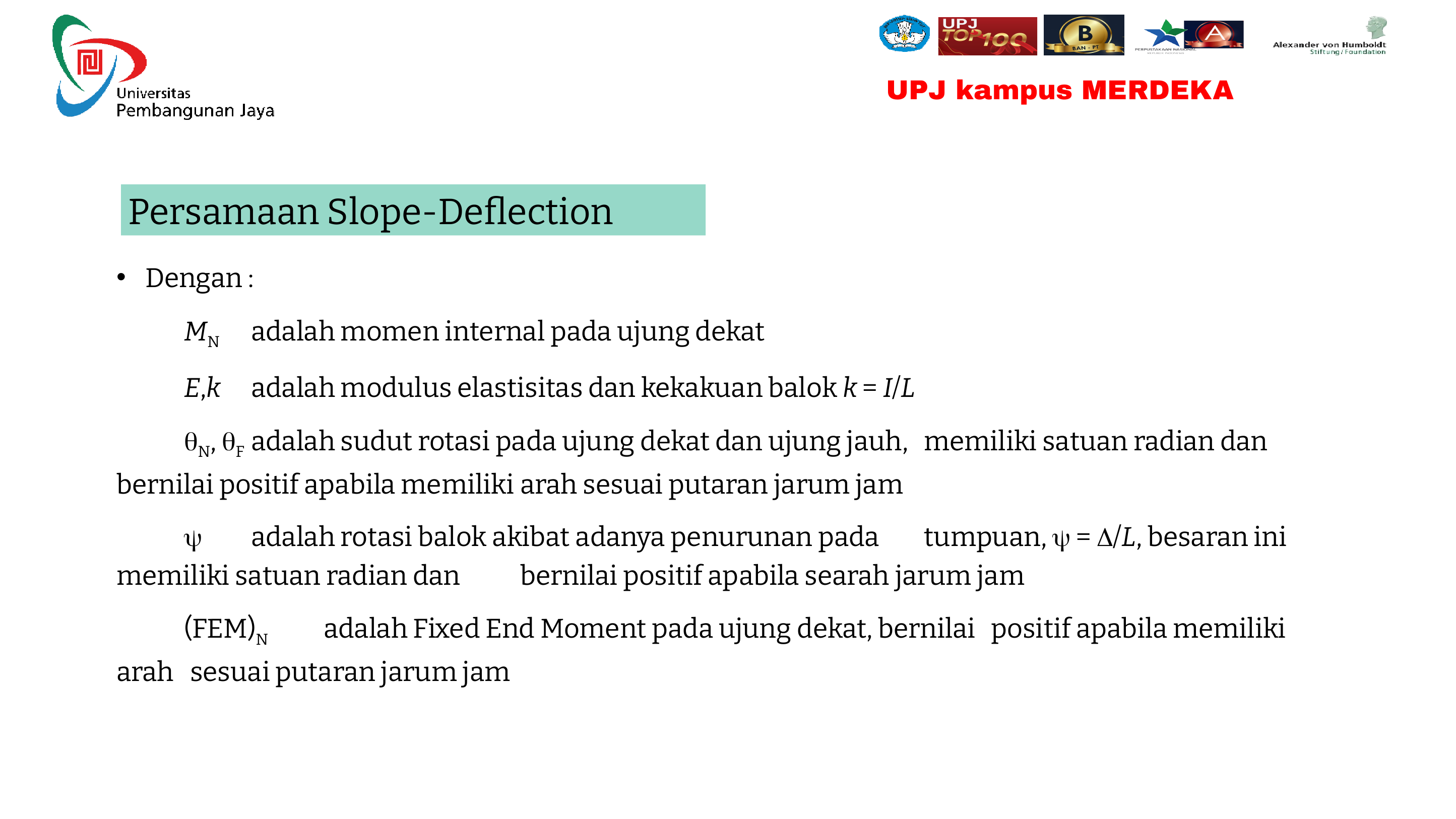

Persamaan Slope-Deflection
Dengan :
	MN	adalah momen internal pada ujung dekat
	E,k	adalah modulus elastisitas dan kekakuan balok k = I/L
	θN, θF	adalah sudut rotasi pada ujung dekat dan ujung jauh, 		memiliki satuan radian dan bernilai positif apabila memiliki 		arah sesuai putaran jarum jam
	ψ	adalah rotasi balok akibat adanya penurunan pada 			tumpuan, ψ = Δ/L, besaran ini memiliki satuan radian dan 		bernilai positif apabila searah jarum jam
	(FEM)N	 adalah Fixed End Moment pada ujung dekat, bernilai 		positif apabila memiliki arah   sesuai putaran jarum jam